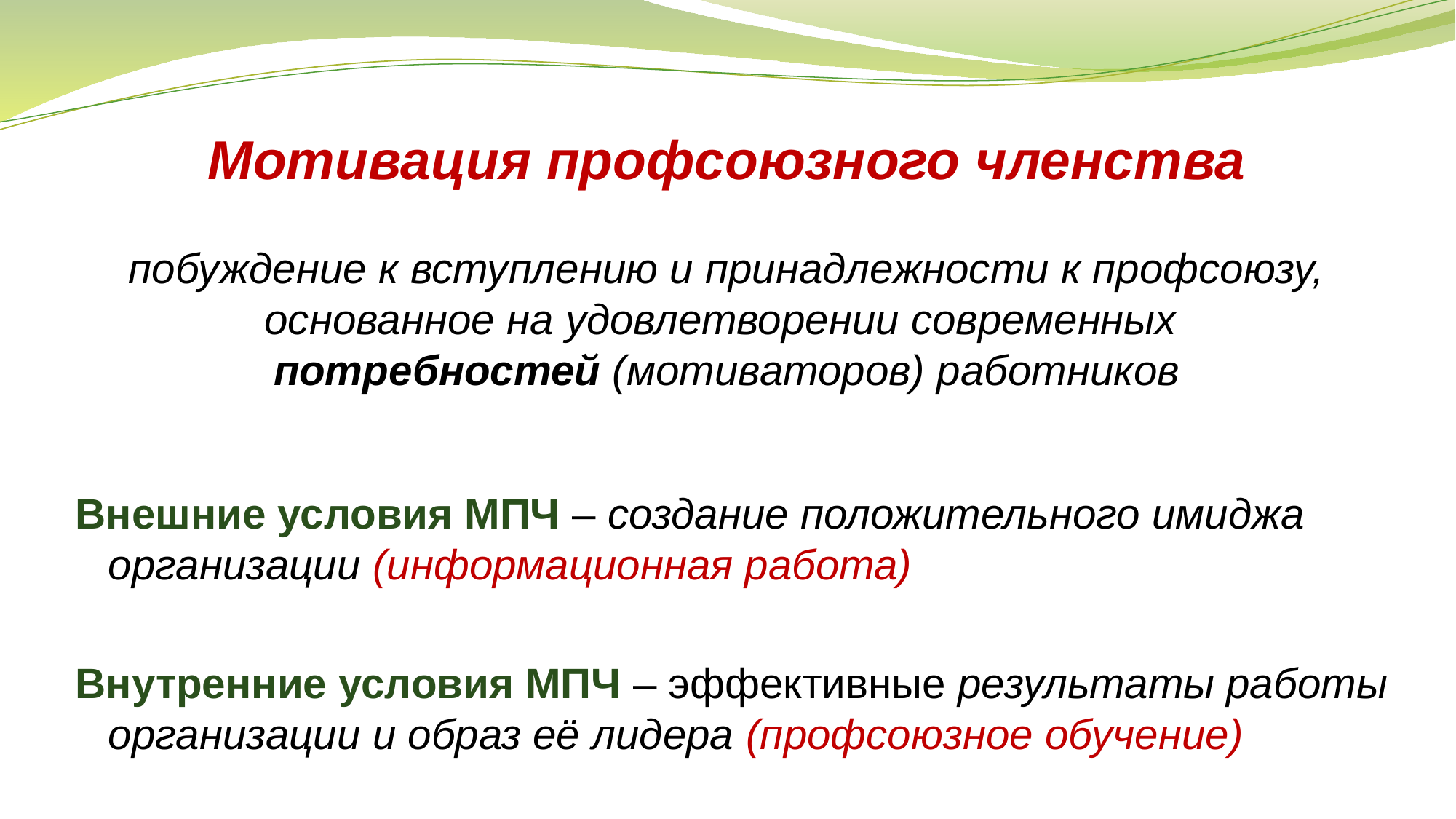

# Мотивация профсоюзного членства побуждение к вступлению и принадлежности к профсоюзу, основанное на удовлетворении современных потребностей (мотиваторов) работников

Внешние условия МПЧ – создание положительного имиджа организации (информационная работа)

Внутренние условия МПЧ – эффективные результаты работы организации и образ её лидера (профсоюзное обучение)